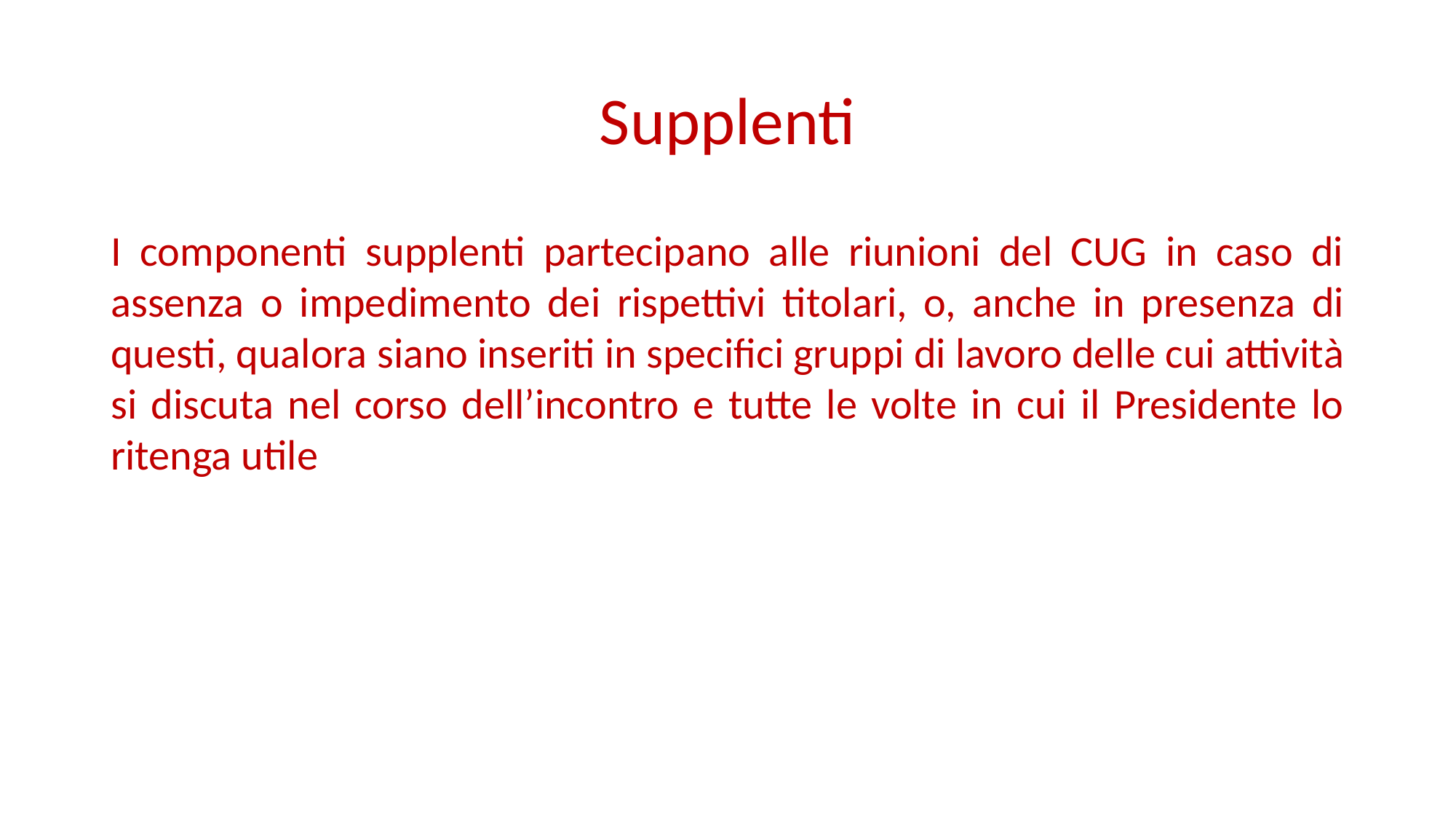

# Supplenti
I componenti supplenti partecipano alle riunioni del CUG in caso di assenza o impedimento dei rispettivi titolari, o, anche in presenza di questi, qualora siano inseriti in specifici gruppi di lavoro delle cui attività si discuta nel corso dell’incontro e tutte le volte in cui il Presidente lo ritenga utile